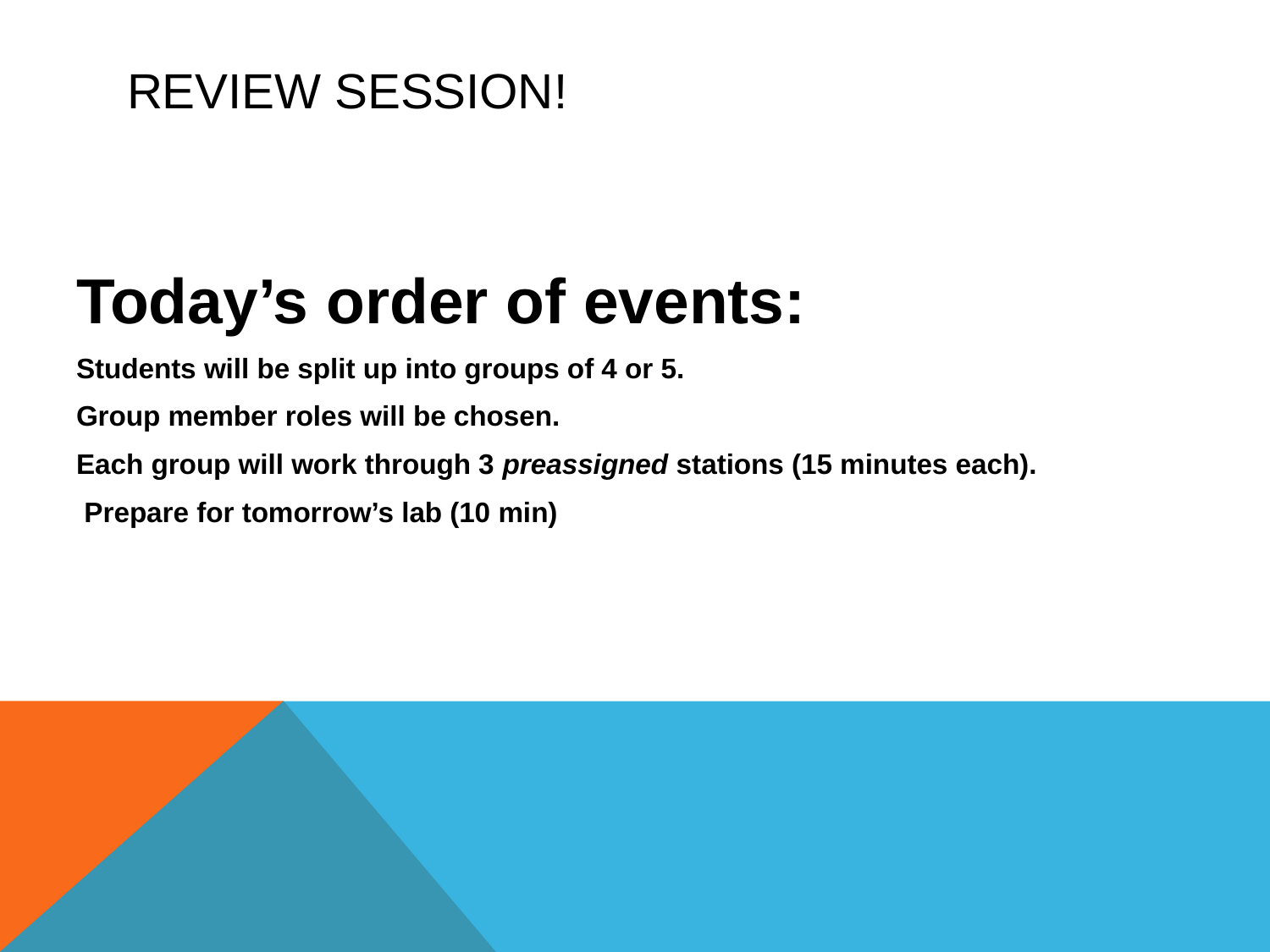

# REVIEW SESSION!
Today’s order of events:
Students will be split up into groups of 4 or 5.
Group member roles will be chosen.
Each group will work through 3 preassigned stations (15 minutes each).
 Prepare for tomorrow’s lab (10 min)